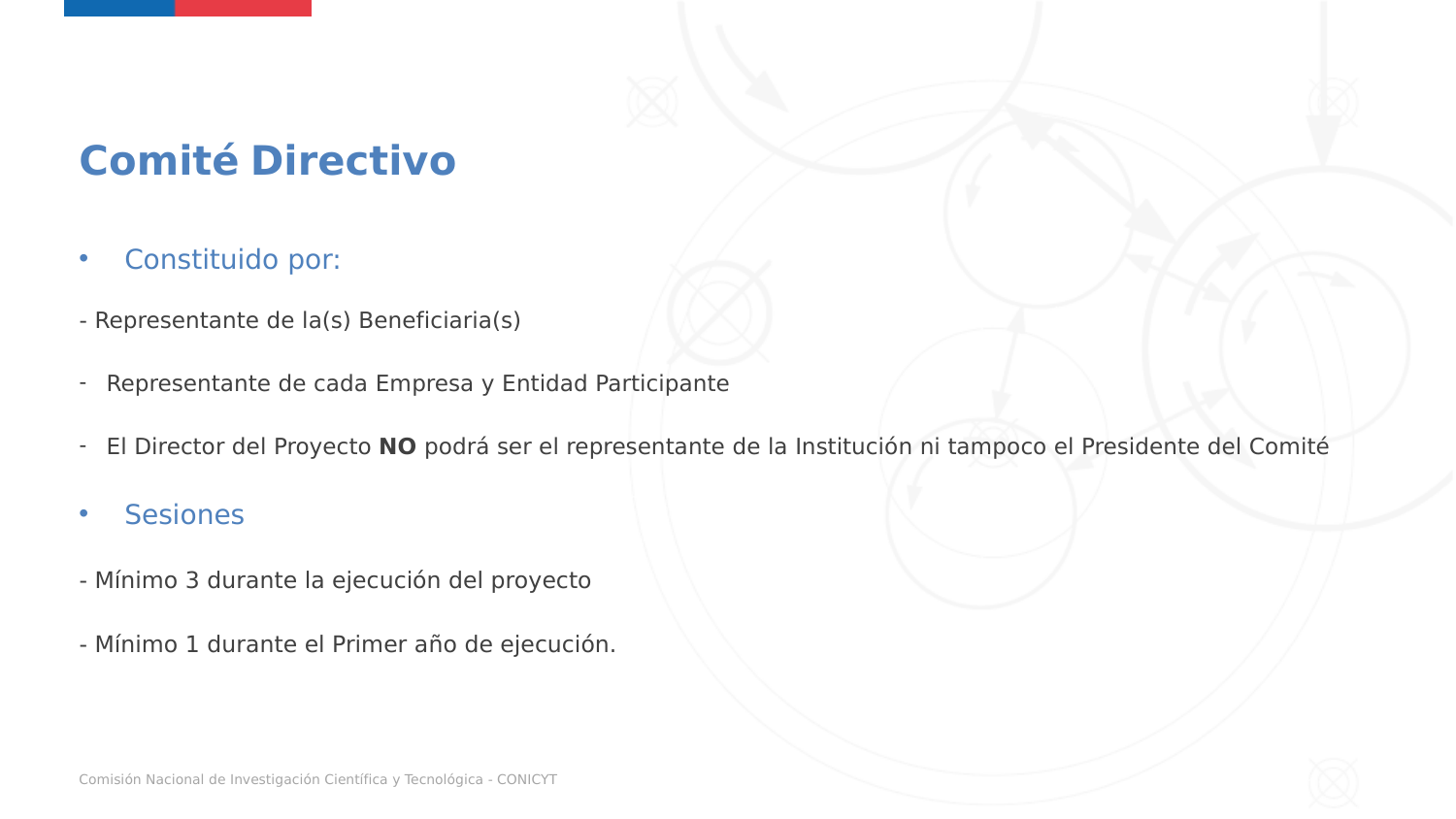

Comité Directivo
Constituido por:

- Representante de la(s) Beneficiaria(s)

Representante de cada Empresa y Entidad Participante

El Director del Proyecto NO podrá ser el representante de la Institución ni tampoco el Presidente del Comité

Sesiones

- Mínimo 3 durante la ejecución del proyecto

- Mínimo 1 durante el Primer año de ejecución.